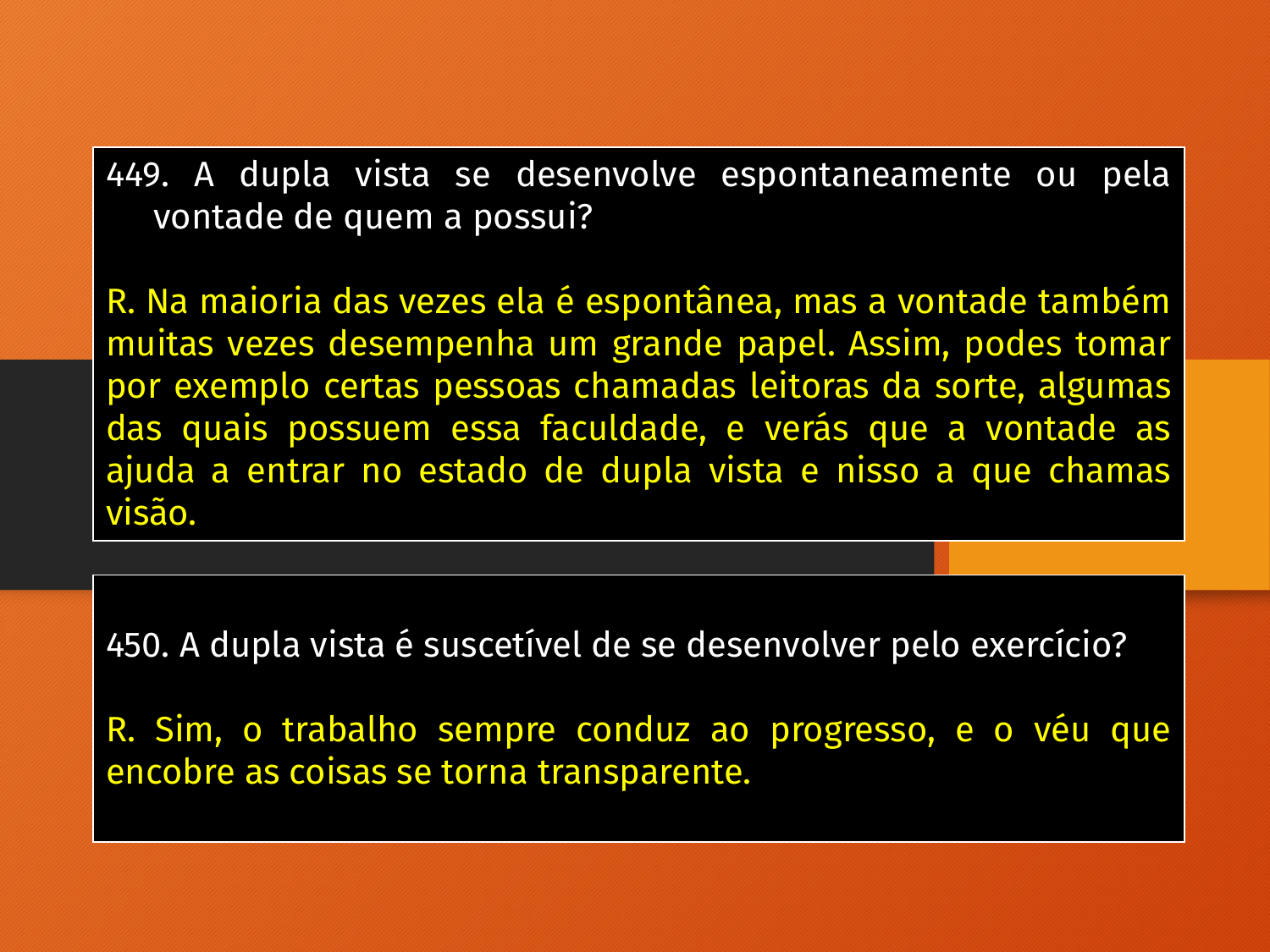

| A dupla vista se desenvolve espontaneamente ou pela vontade de quem a possui? R. Na maioria das vezes ela é espontânea, mas a vontade também muitas vezes desempenha um grande papel. Assim, podes tomar por exemplo certas pessoas chamadas leitoras da sorte, algumas das quais possuem essa faculdade, e verás que a vontade as ajuda a entrar no estado de dupla vista e nisso a que chamas visão. |
| --- |
| A dupla vista é suscetível de se desenvolver pelo exercício? R. Sim, o trabalho sempre conduz ao progresso, e o véu que encobre as coisas se torna transparente. |
| --- |